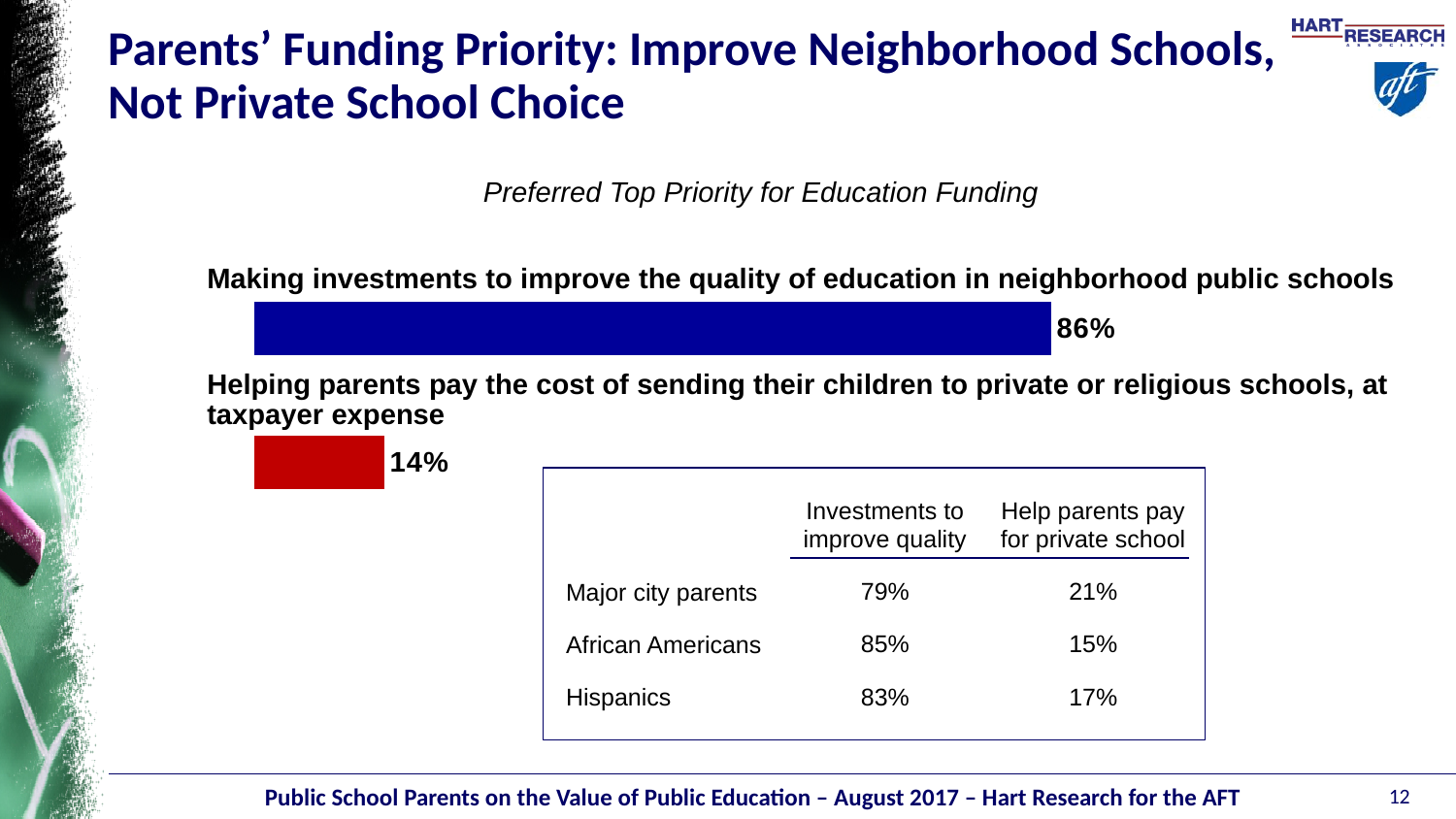

# Parents’ Funding Priority: Improve Neighborhood Schools, Not Private School Choice
Preferred Top Priority for Education Funding

### Chart

| Category |  |
|---|---|
Making investments to improve the quality of education in neighborhood public schools
Helping parents pay the cost of sending their children to private or religious schools, at taxpayer expense

Investments to
improve quality
79%
85%
83%
Help parents pay
for private school
21%
15%
17%
Major city parents
African Americans
Hispanics
12